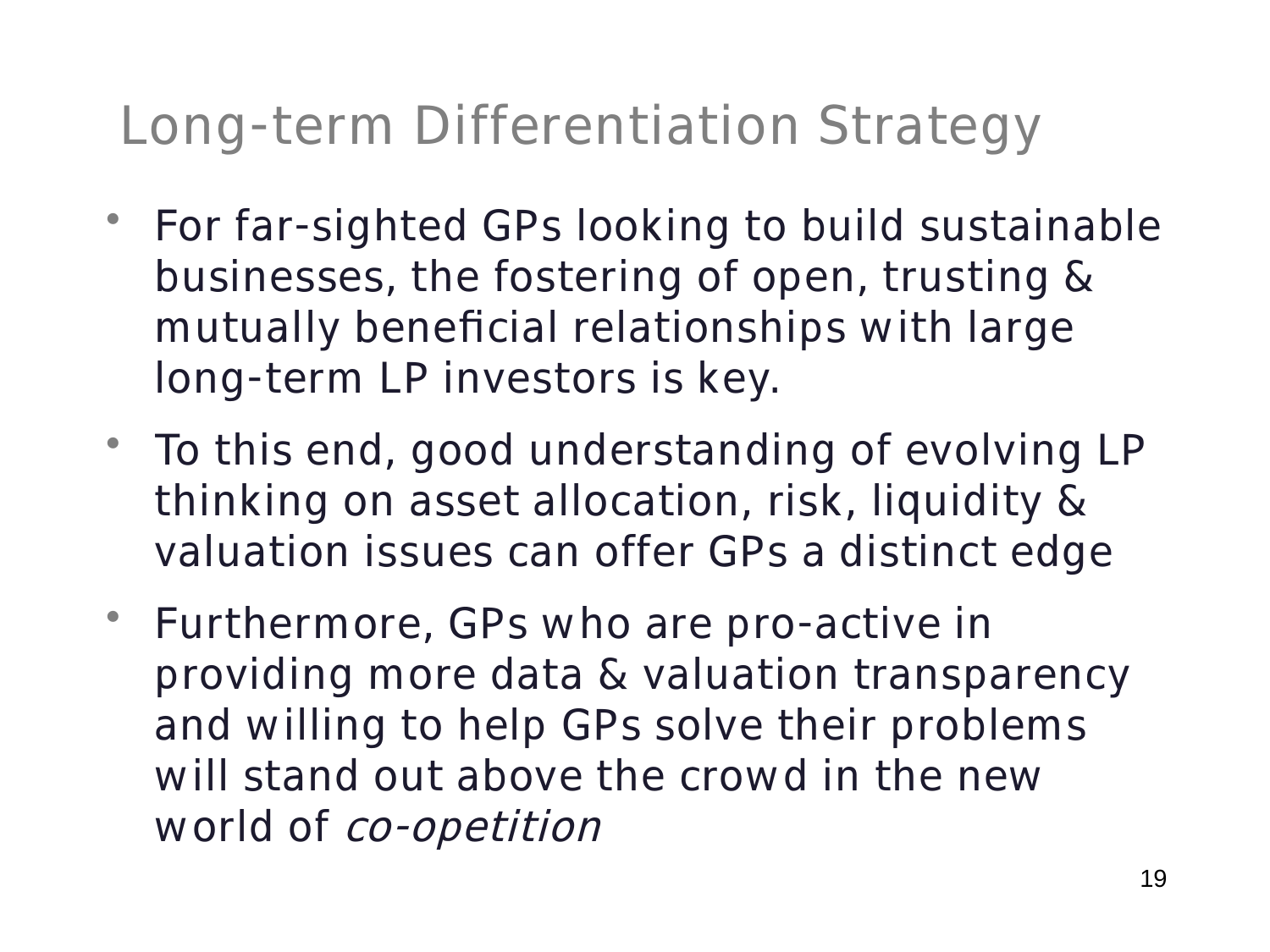

# Long-term Differentiation Strategy
For far-sighted GPs looking to build sustainable businesses, the fostering of open, trusting & mutually beneficial relationships with large long-term LP investors is key.
To this end, good understanding of evolving LP thinking on asset allocation, risk, liquidity & valuation issues can offer GPs a distinct edge
Furthermore, GPs who are pro-active in providing more data & valuation transparency and willing to help GPs solve their problems will stand out above the crowd in the new world of co-opetition
19